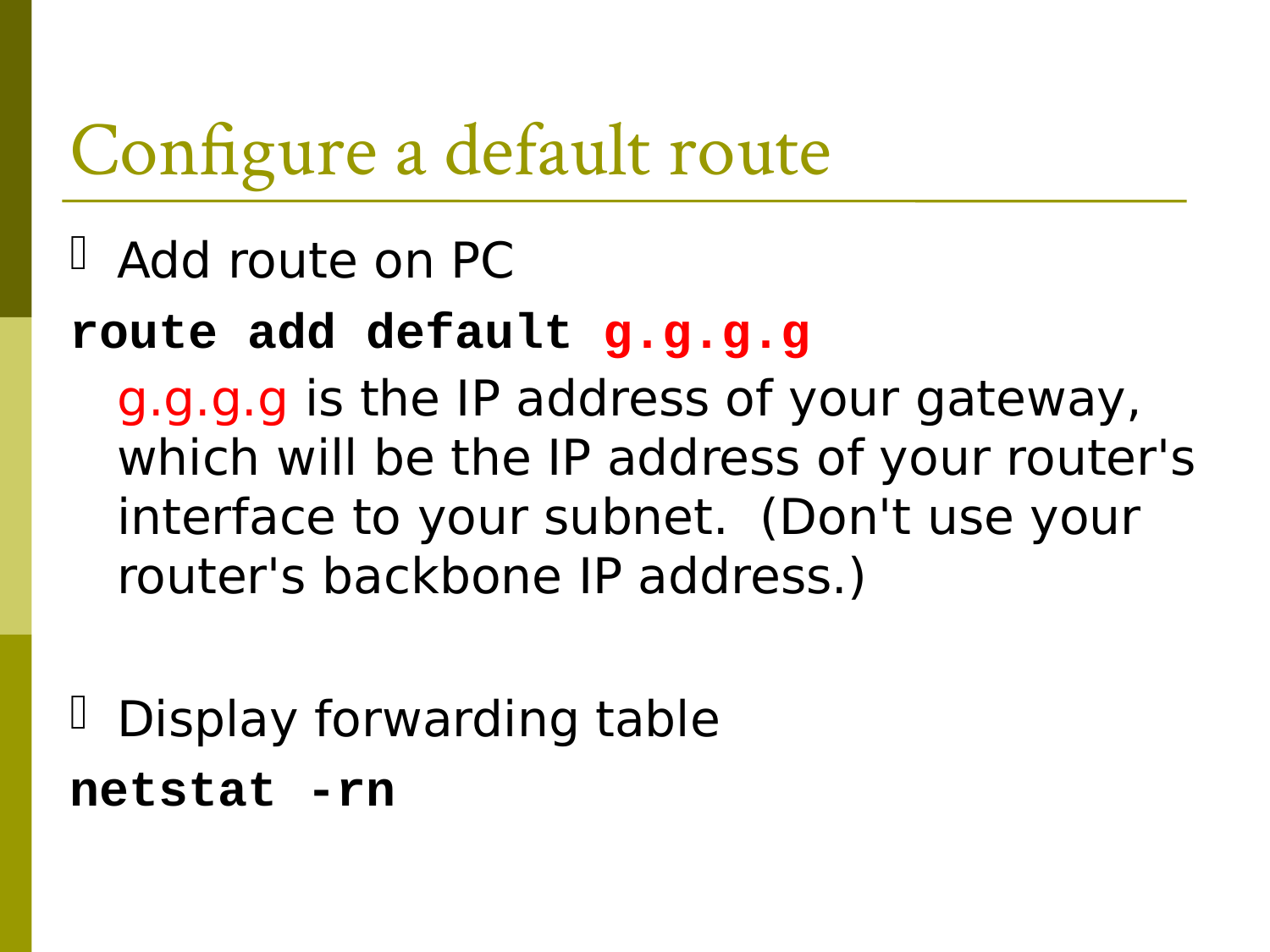

Configure a default route
Add route on PC
route add default g.g.g.g
	g.g.g.g is the IP address of your gateway, which will be the IP address of your router's interface to your subnet.  (Don't use your router's backbone IP address.)

Display forwarding table
netstat -rn